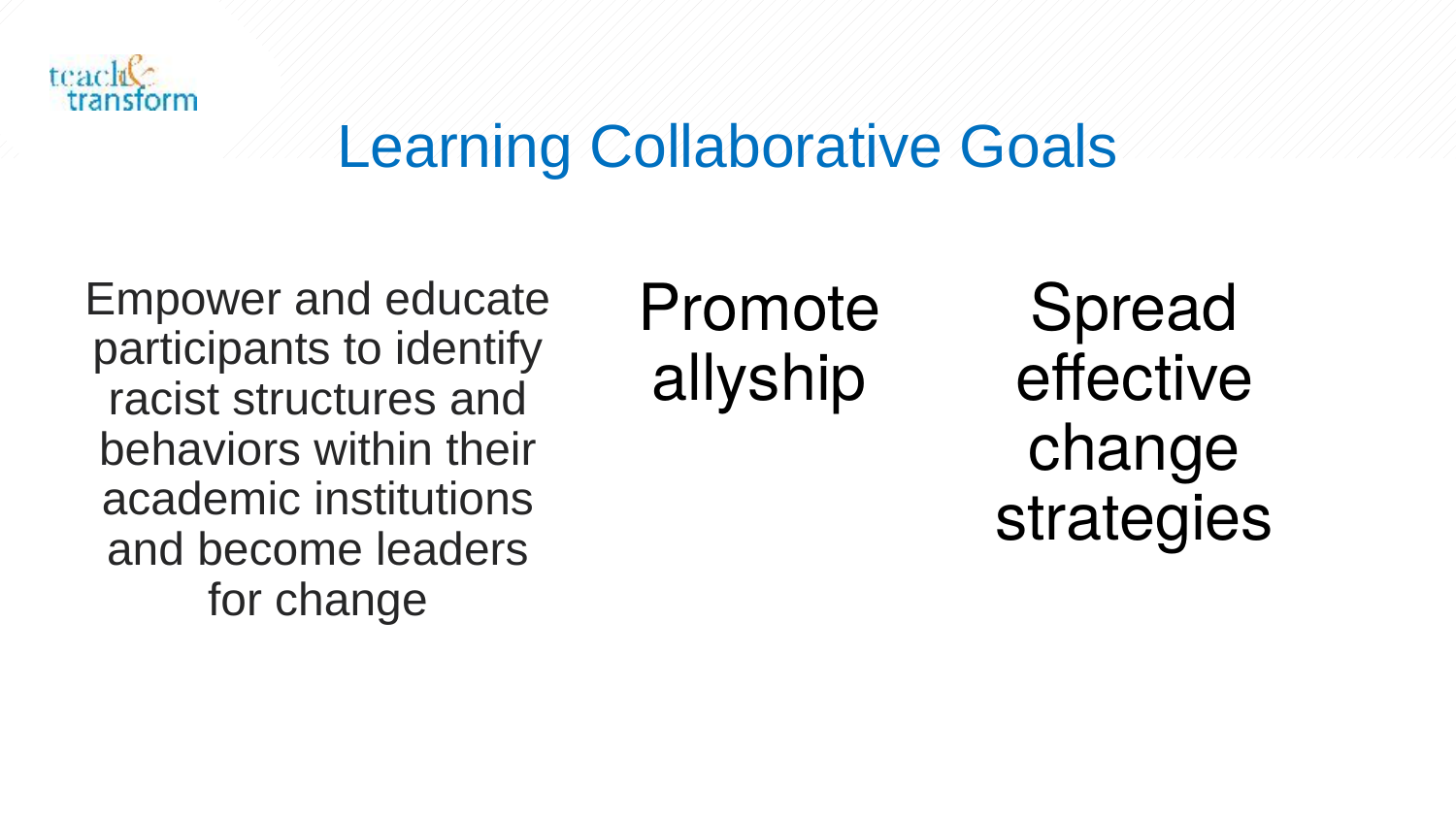

Learning Collaborative Goals
Empower and educate participants to identify racist structures and behaviors within their academic institutions and become leaders for change
Promote allyship

Spread effective change strategies